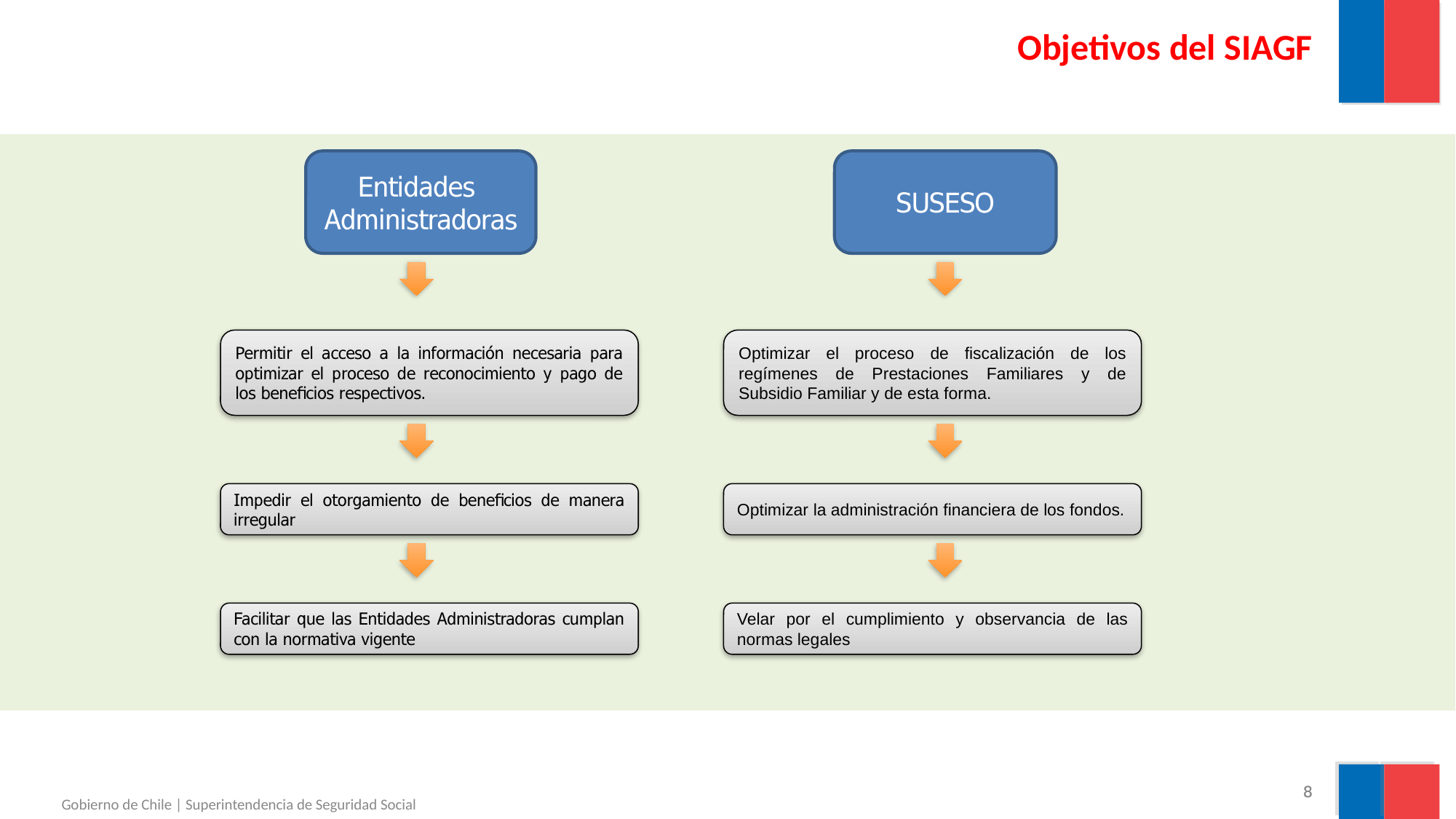

# Objetivos del SIAGF

Entidades
Administradoras

Permitir el acceso a la información necesaria para optimizar el proceso de reconocimiento y pago de los beneficios respectivos.

Impedir el otorgamiento de beneficios de manera irregular

Facilitar que las Entidades Administradoras cumplan con la normativa vigente
SUSESO

Optimizar el proceso de fiscalización de los regímenes de Prestaciones Familiares y de Subsidio Familiar y de esta forma.

Optimizar la administración financiera de los fondos.

Velar por el cumplimiento y observancia de las normas legales
8
8
Gobierno de Chile | Superintendencia de Seguridad Social